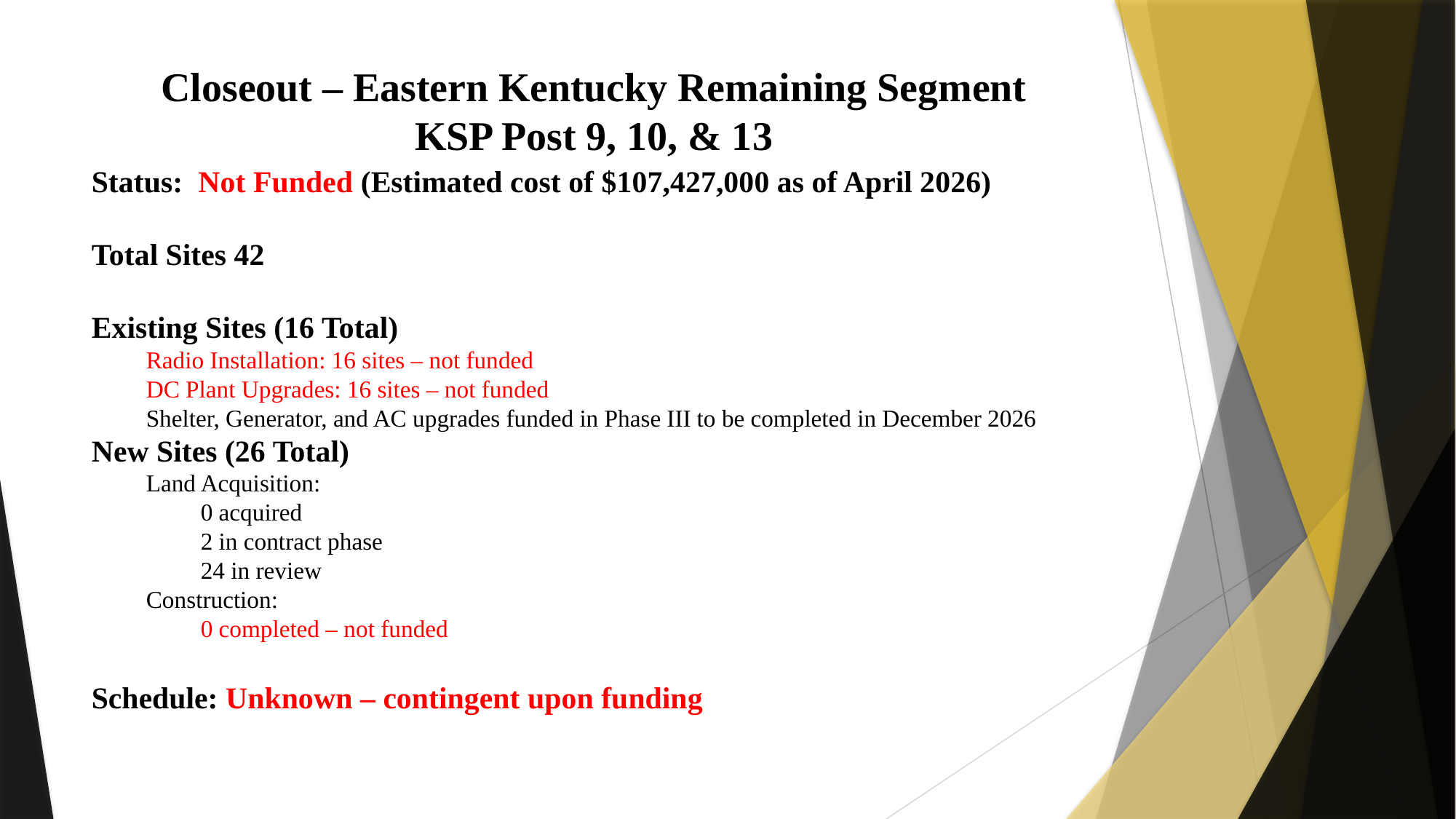

# Closeout – Eastern Kentucky Remaining Segment KSP Post 9, 10, & 13

Status:  Not Funded (Estimated cost of $107,427,000 as of April 2026)

Total Sites 42

Existing Sites (16 Total)
Radio Installation: 16 sites – not funded
DC Plant Upgrades: 16 sites – not funded
Shelter, Generator, and AC upgrades funded in Phase III to be completed in December 2026
New Sites (26 Total)
Land Acquisition:
0 acquired
2 in contract phase
24 in review
Construction:
0 completed – not funded

Schedule: Unknown – contingent upon funding